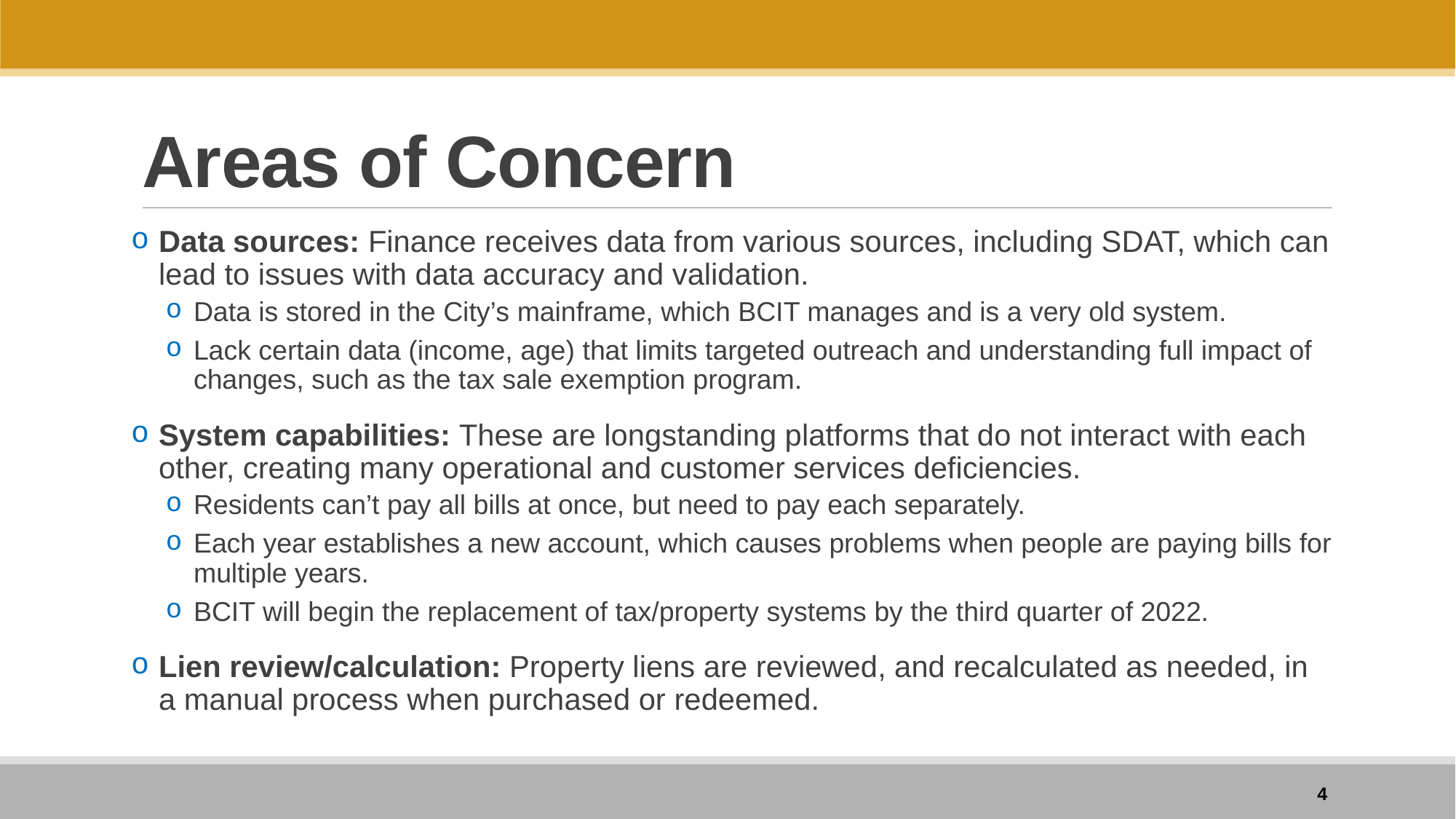

# Areas of Concern
Data sources: Finance receives data from various sources, including SDAT, which can lead to issues with data accuracy and validation.
Data is stored in the City’s mainframe, which BCIT manages and is a very old system.
Lack certain data (income, age) that limits targeted outreach and understanding full impact of changes, such as the tax sale exemption program.
System capabilities: These are longstanding platforms that do not interact with each other, creating many operational and customer services deficiencies.
Residents can’t pay all bills at once, but need to pay each separately.
Each year establishes a new account, which causes problems when people are paying bills for multiple years.
BCIT will begin the replacement of tax/property systems by the third quarter of 2022.
Lien review/calculation: Property liens are reviewed, and recalculated as needed, in a manual process when purchased or redeemed.
4